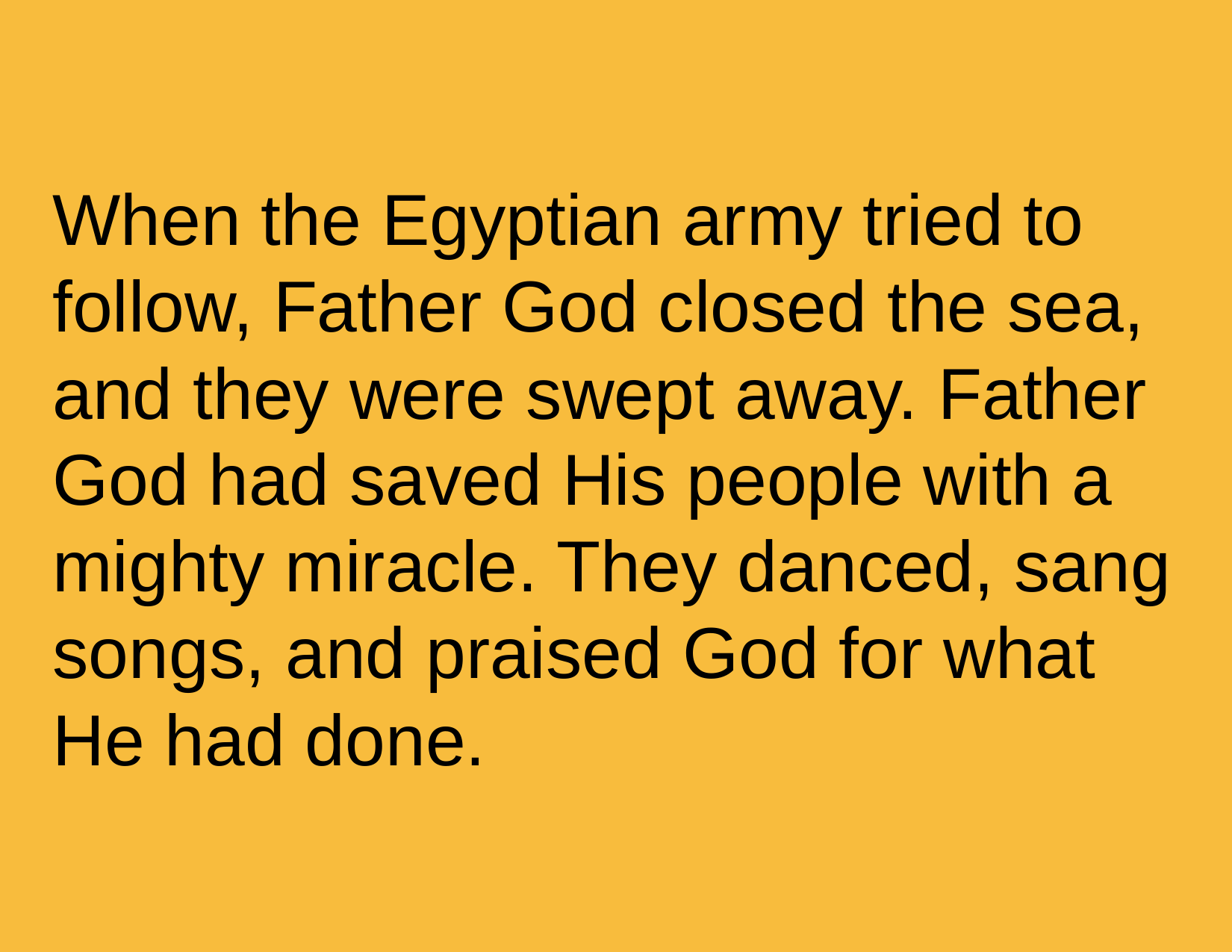

When the Egyptian army tried to follow, Father God closed the sea, and they were swept away. Father God had saved His people with a mighty miracle. They danced, sang songs, and praised God for what He had done.